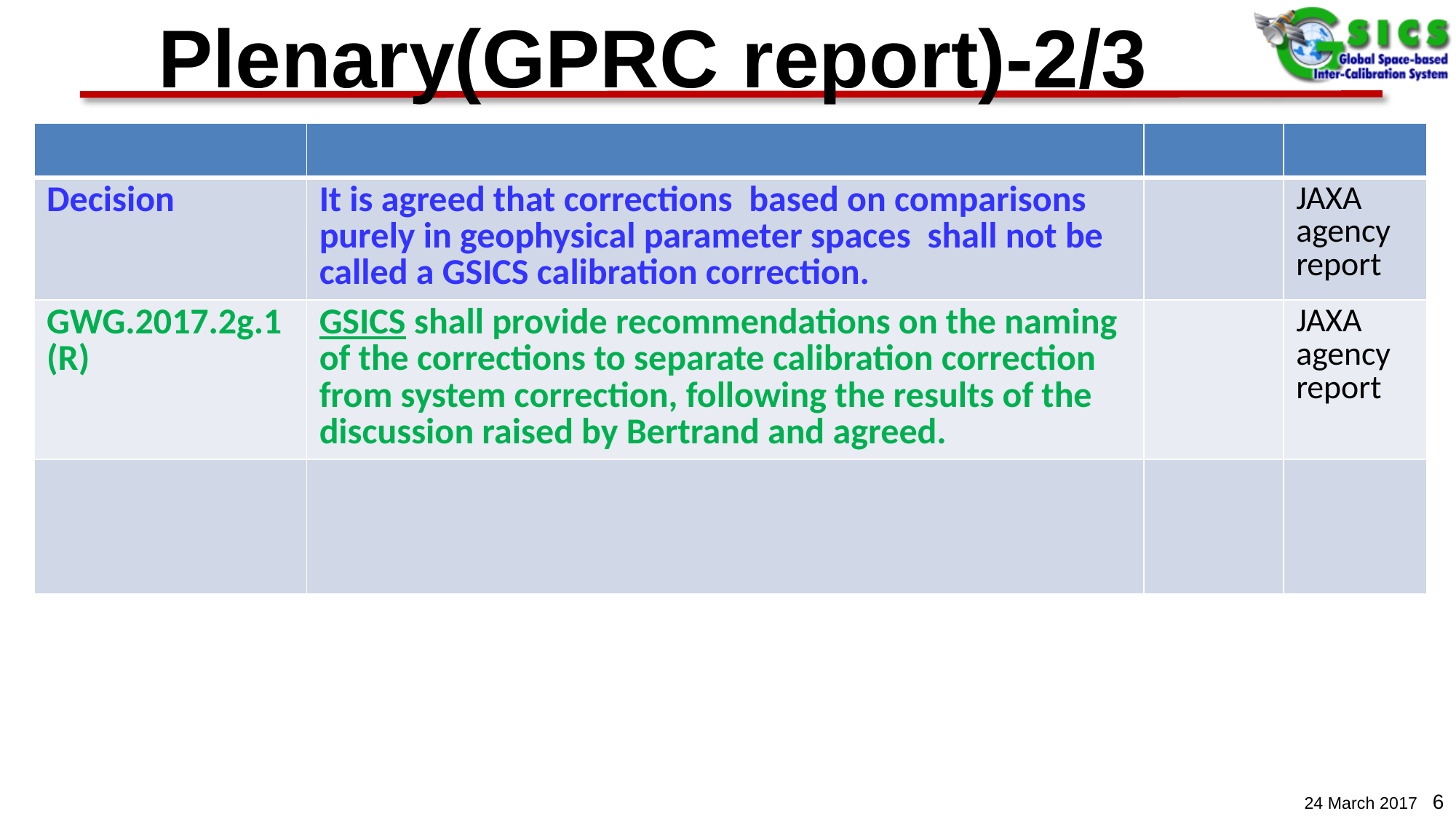

# Plenary(GPRC report)-2/3
|  |  |  |  |
| --- | --- | --- | --- |
| Decision | It is agreed that corrections  based on comparisons purely in geophysical parameter spaces  shall not be called a GSICS calibration correction. |  | JAXA agency report |
| GWG.2017.2g.1 (R) | GSICS shall provide recommendations on the naming of the corrections to separate calibration correction from system correction, following the results of the discussion raised by Bertrand and agreed. |  | JAXA agency report |
|  |  |  |  |